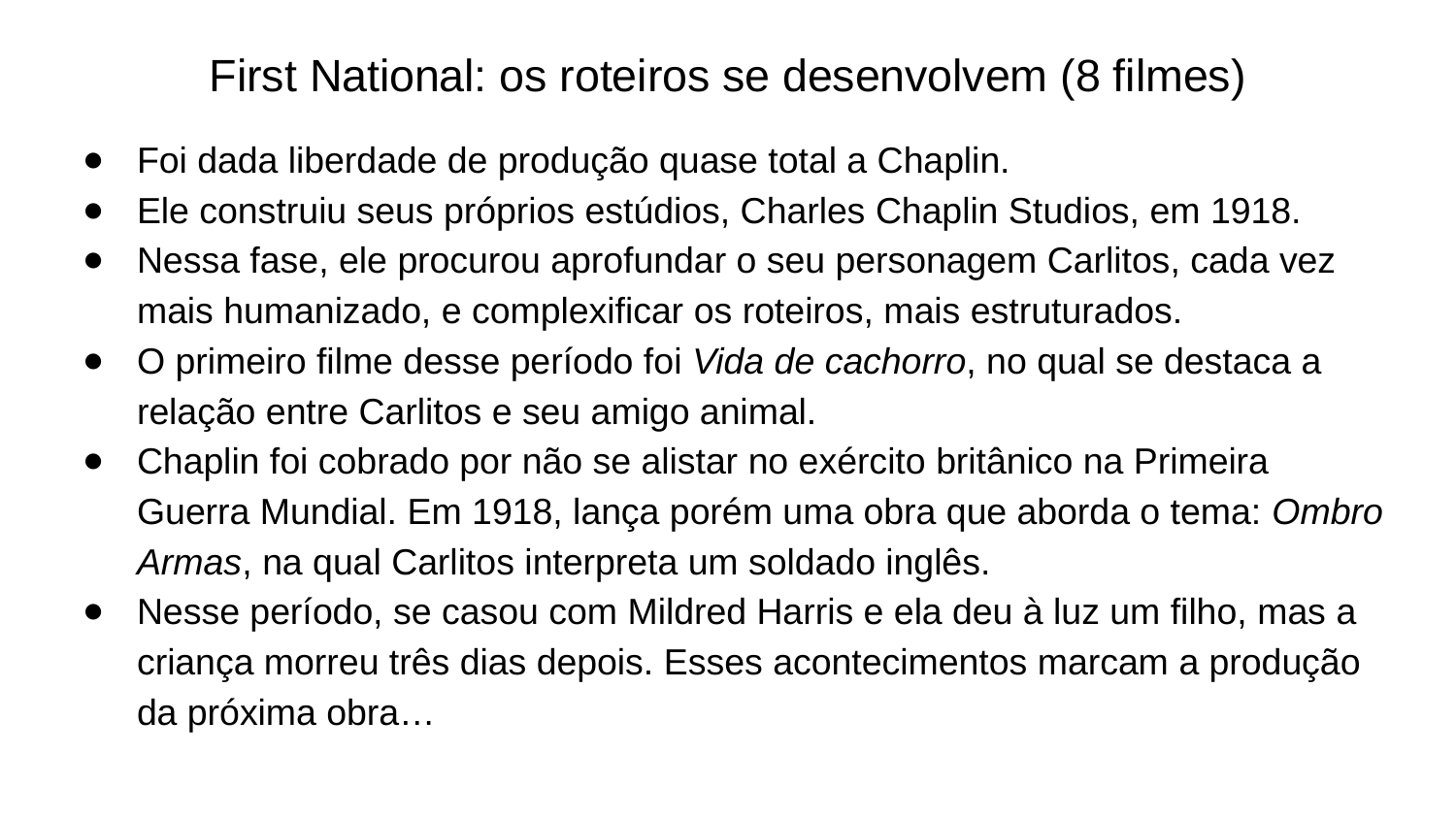

# First National: os roteiros se desenvolvem (8 filmes)
Foi dada liberdade de produção quase total a Chaplin.
Ele construiu seus próprios estúdios, Charles Chaplin Studios, em 1918.
Nessa fase, ele procurou aprofundar o seu personagem Carlitos, cada vez mais humanizado, e complexificar os roteiros, mais estruturados.
O primeiro filme desse período foi Vida de cachorro, no qual se destaca a relação entre Carlitos e seu amigo animal.
Chaplin foi cobrado por não se alistar no exército britânico na Primeira Guerra Mundial. Em 1918, lança porém uma obra que aborda o tema: Ombro Armas, na qual Carlitos interpreta um soldado inglês.
Nesse período, se casou com Mildred Harris e ela deu à luz um filho, mas a criança morreu três dias depois. Esses acontecimentos marcam a produção da próxima obra…